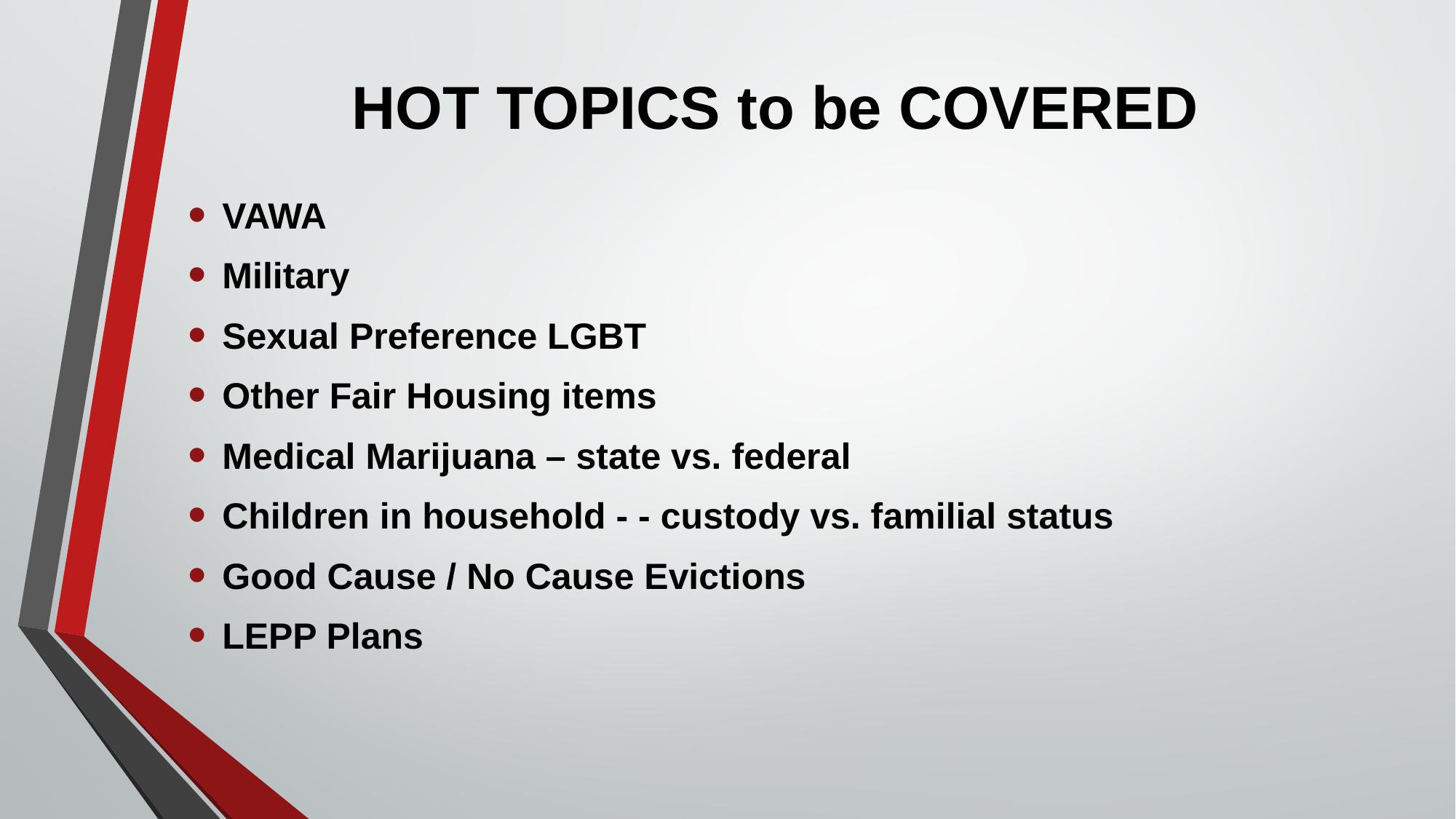

# HOT TOPICS to be COVERED
VAWA
Military
Sexual Preference LGBT
Other Fair Housing items
Medical Marijuana – state vs. federal
Children in household - - custody vs. familial status
Good Cause / No Cause Evictions
LEPP Plans